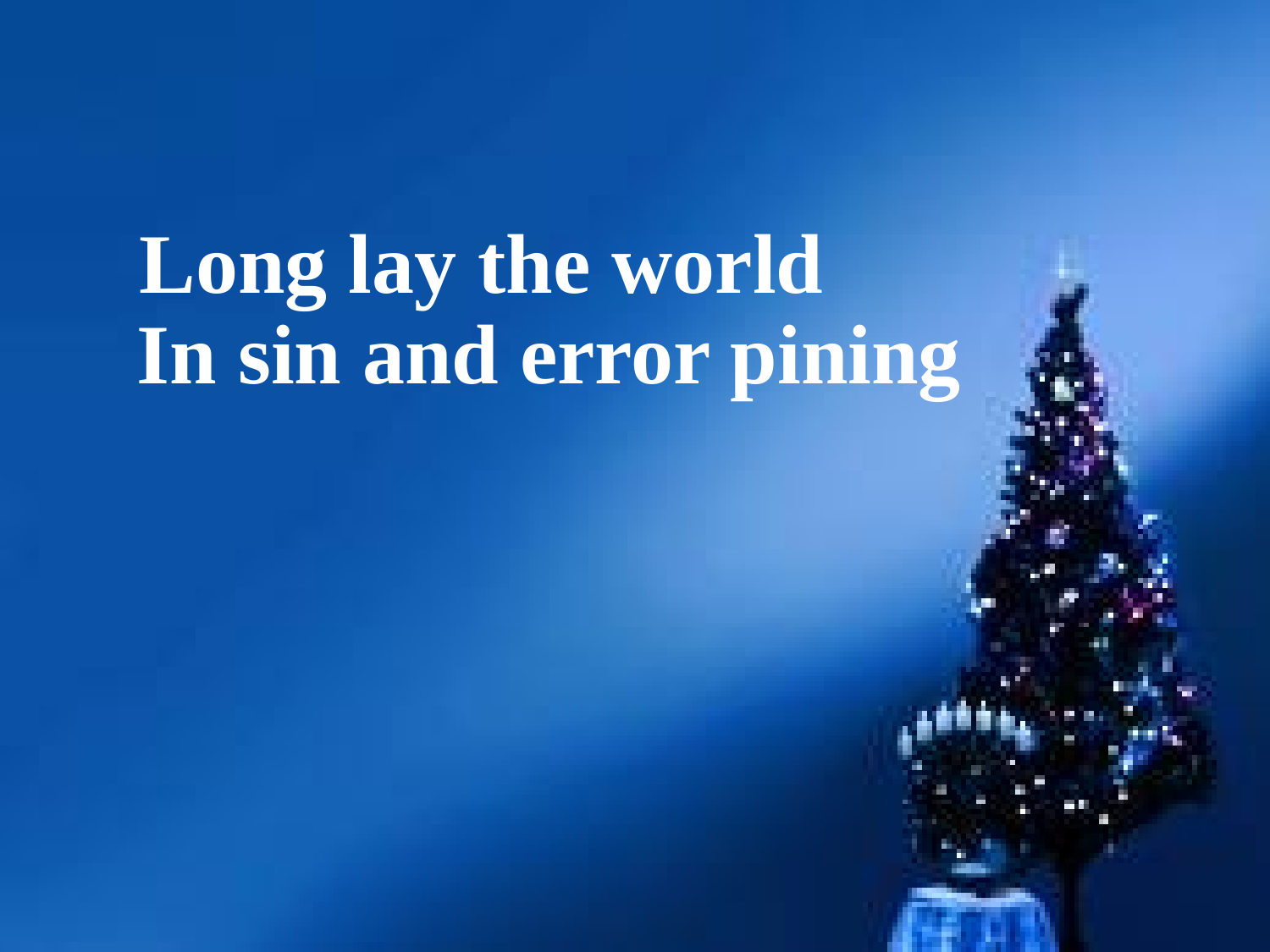

Long lay the world
      In sin and error pining